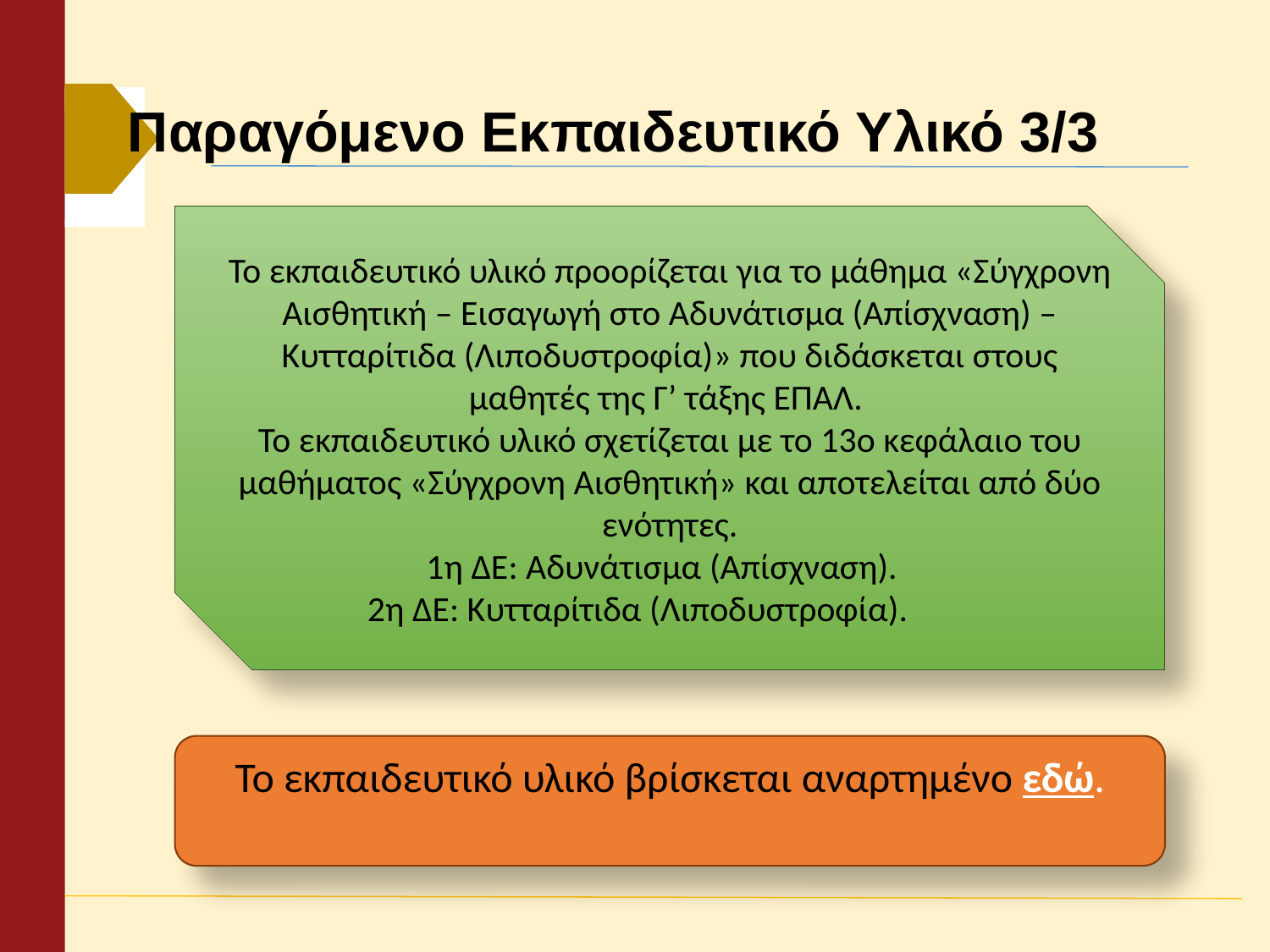

# Παραγόμενο Εκπαιδευτικό Υλικό 3/3
Το εκπαιδευτικό υλικό προορίζεται για το μάθημα «Σύγχρονη Αισθητική – Εισαγωγή στο Αδυνάτισμα (Απίσχναση) – Κυτταρίτιδα (Λιποδυστροφία)» που διδάσκεται στους μαθητές της Γ’ τάξης ΕΠΑΛ.
Το εκπαιδευτικό υλικό σχετίζεται με το 13ο κεφάλαιο του μαθήματος «Σύγχρονη Αισθητική» και αποτελείται από δύο ενότητες.
1η ΔΕ: Αδυνάτισμα (Απίσχναση).
2η ΔΕ: Κυτταρίτιδα (Λιποδυστροφία).
Το εκπαιδευτικό υλικό βρίσκεται αναρτημένο εδώ.